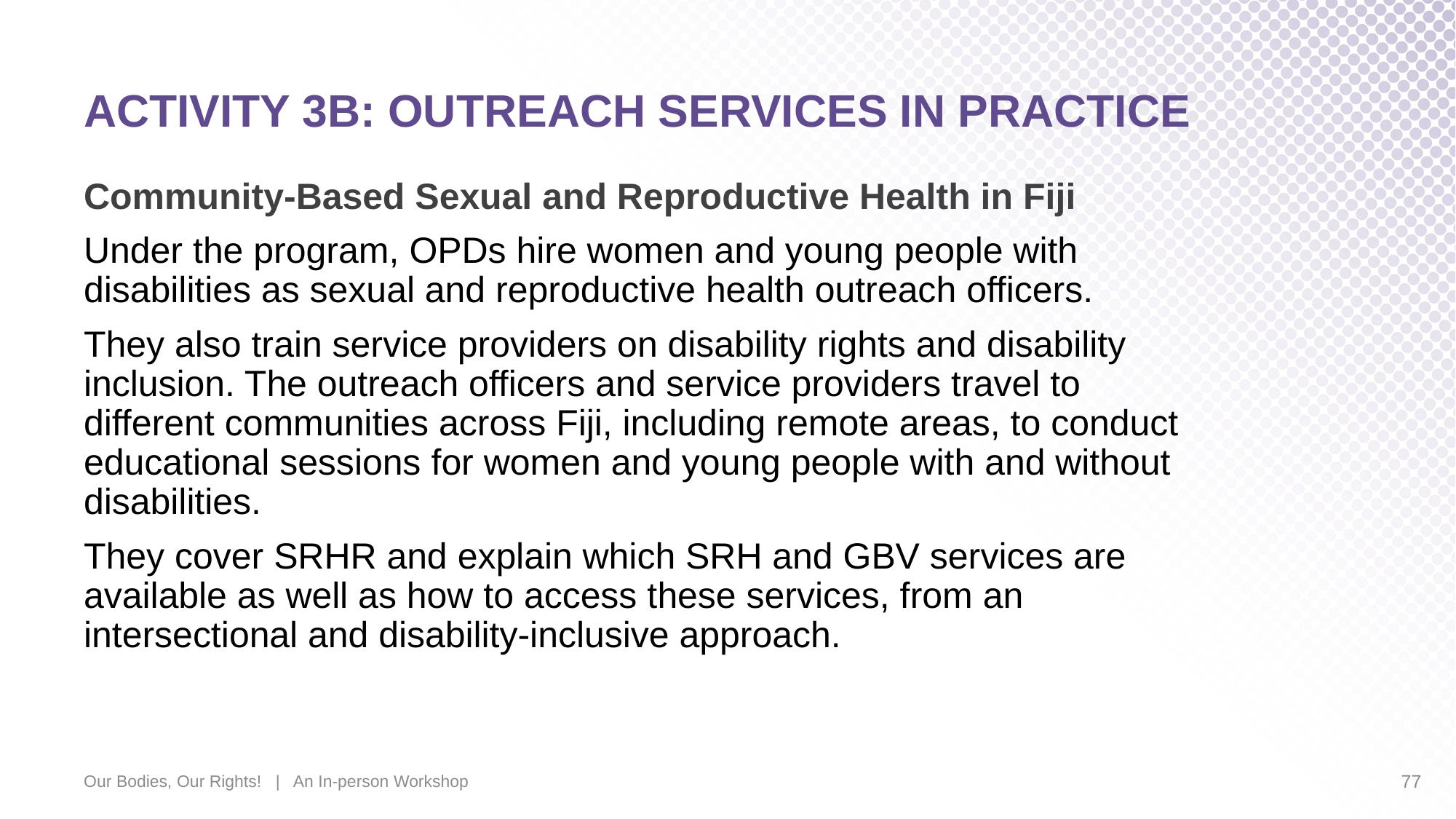

# ACTIVITY 3B: OUTREACH SERVICES IN PRACTICE
Community-Based Sexual and Reproductive Health in Fiji
Under the program, OPDs hire women and young people with disabilities as sexual and reproductive health outreach officers.
They also train service providers on disability rights and disability inclusion. The outreach officers and service providers travel to different communities across Fiji, including remote areas, to conduct educational sessions for women and young people with and without disabilities.
They cover SRHR and explain which SRH and GBV services are available as well as how to access these services, from an intersectional and disability-inclusive approach.
Our Bodies, Our Rights!   |   An In-person Workshop
77